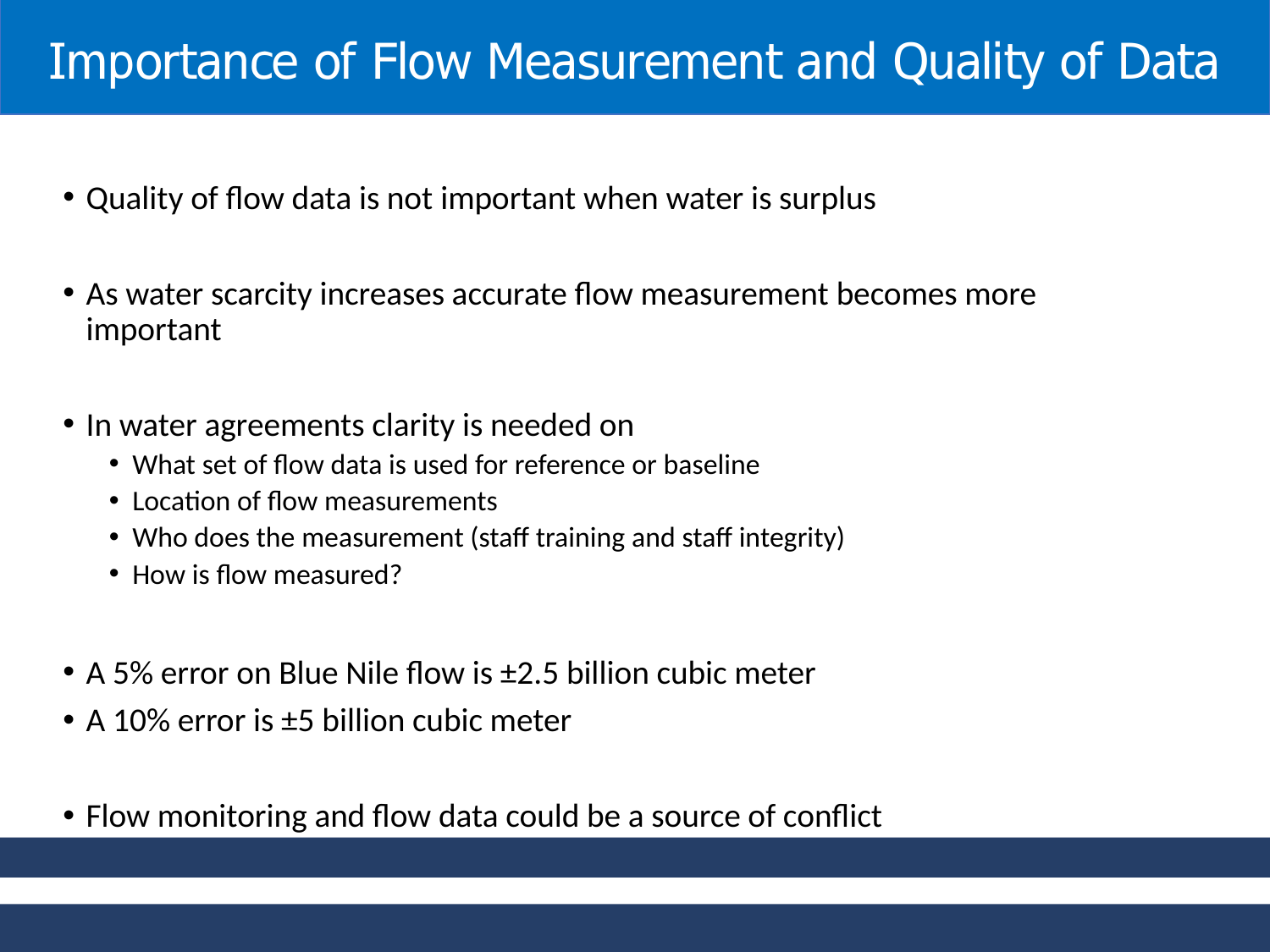

Importance of Flow Measurement and Quality of Data
Quality of flow data is not important when water is surplus

As water scarcity increases accurate flow measurement becomes more important

In water agreements clarity is needed on
What set of flow data is used for reference or baseline
Location of flow measurements
Who does the measurement (staff training and staff integrity)
How is flow measured?

A 5% error on Blue Nile flow is ±2.5 billion cubic meter
A 10% error is ±5 billion cubic meter

Flow monitoring and flow data could be a source of conflict